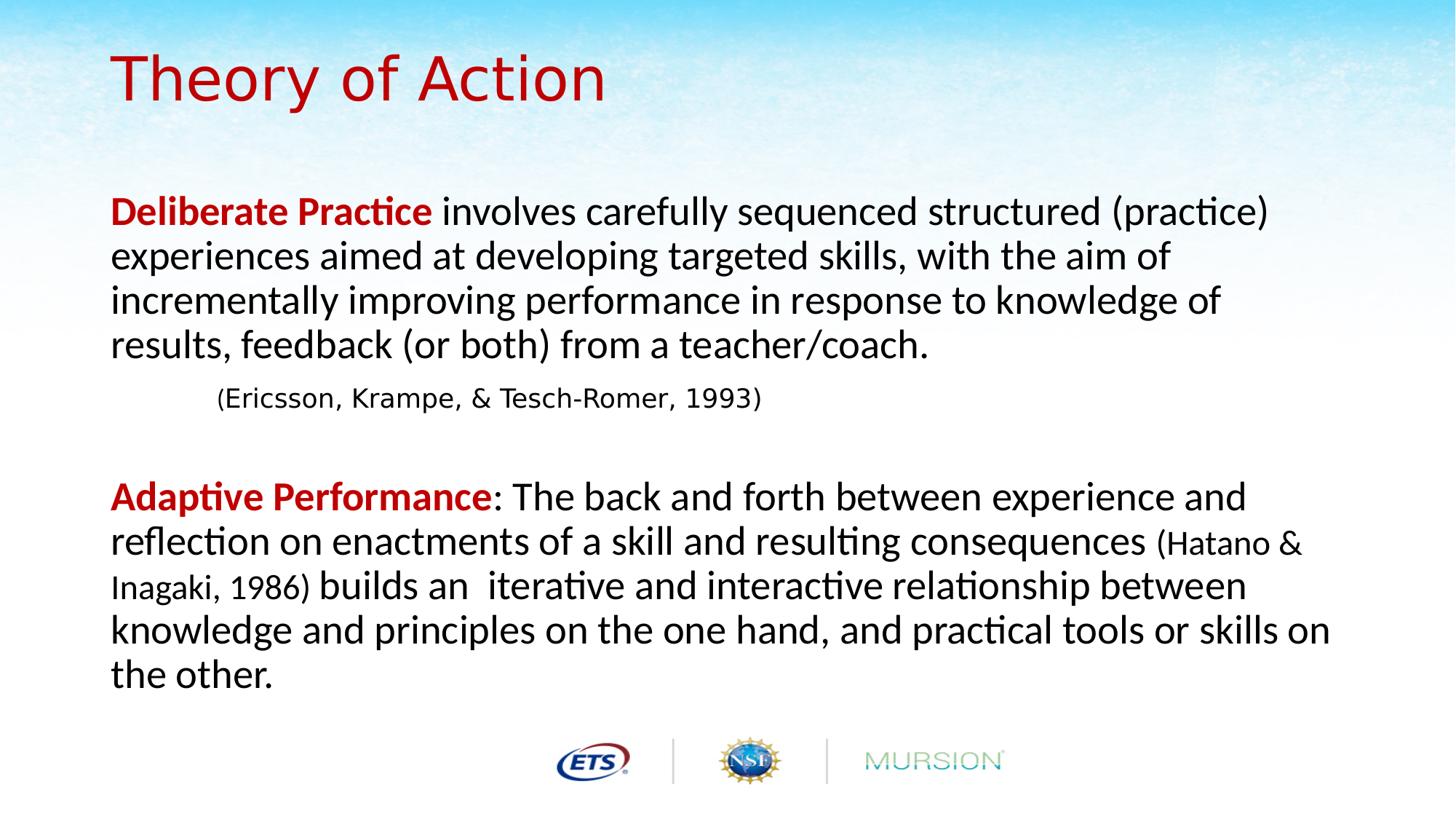

# Theory of Action
Deliberate Practice involves carefully sequenced structured (practice) experiences aimed at developing targeted skills, with the aim of incrementally improving performance in response to knowledge of results, feedback (or both) from a teacher/coach.
						(Ericsson, Krampe, & Tesch-Romer, 1993)

Adaptive Performance: The back and forth between experience and reflection on enactments of a skill and resulting consequences (Hatano & Inagaki, 1986) builds an  iterative and interactive relationship between knowledge and principles on the one hand, and practical tools or skills on the other.